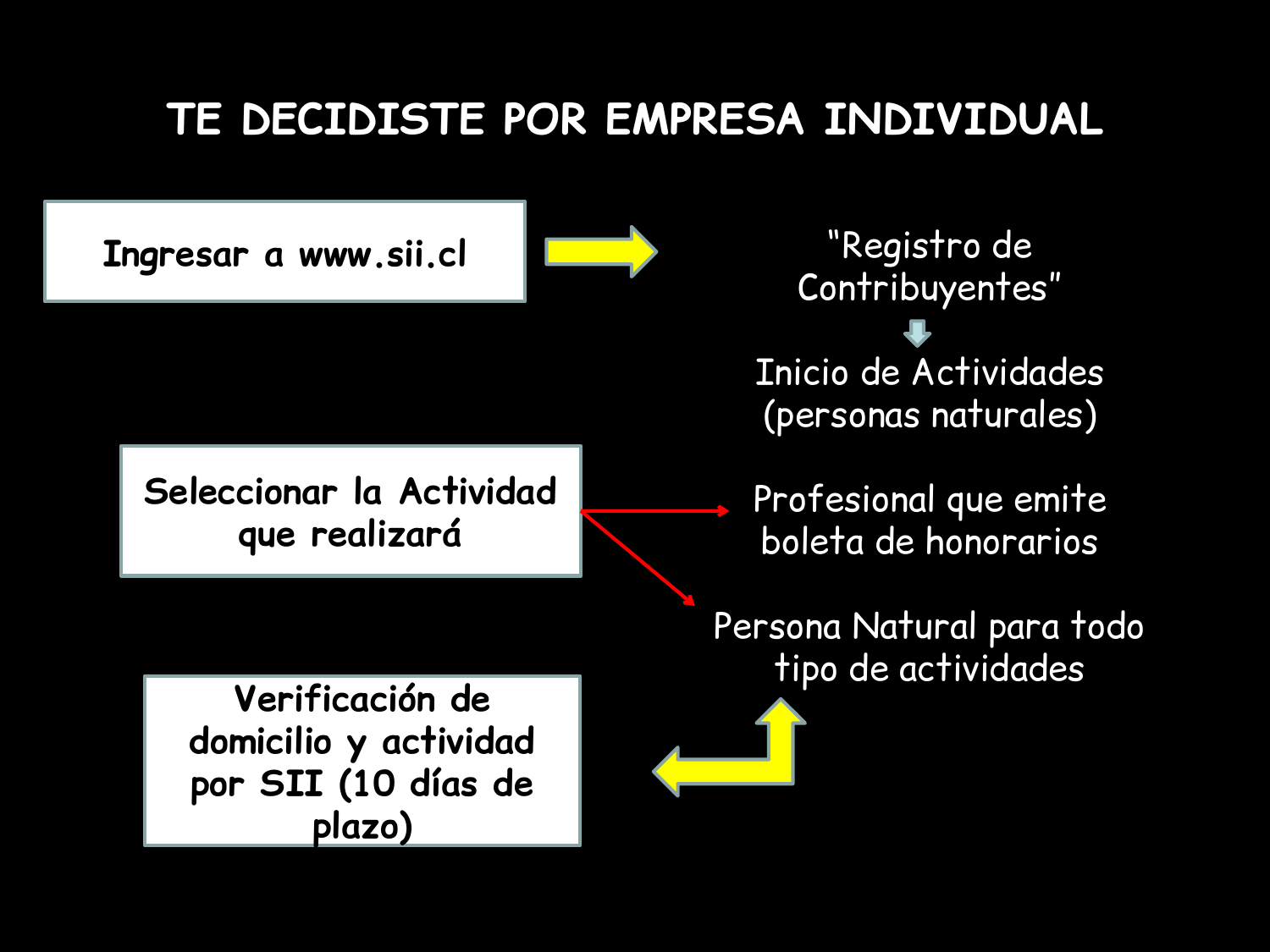

# TE DECIDISTE POR EMPRESA INDIVIDUAL
Ingresar a www.sii.cl
“Registro de Contribuyentes”

Inicio de Actividades (personas naturales)

Profesional que emite boleta de honorarios

Persona Natural para todo tipo de actividades

Seleccionar la Actividad que realizará
Verificación de domicilio y actividad por SII (10 días de plazo)

21